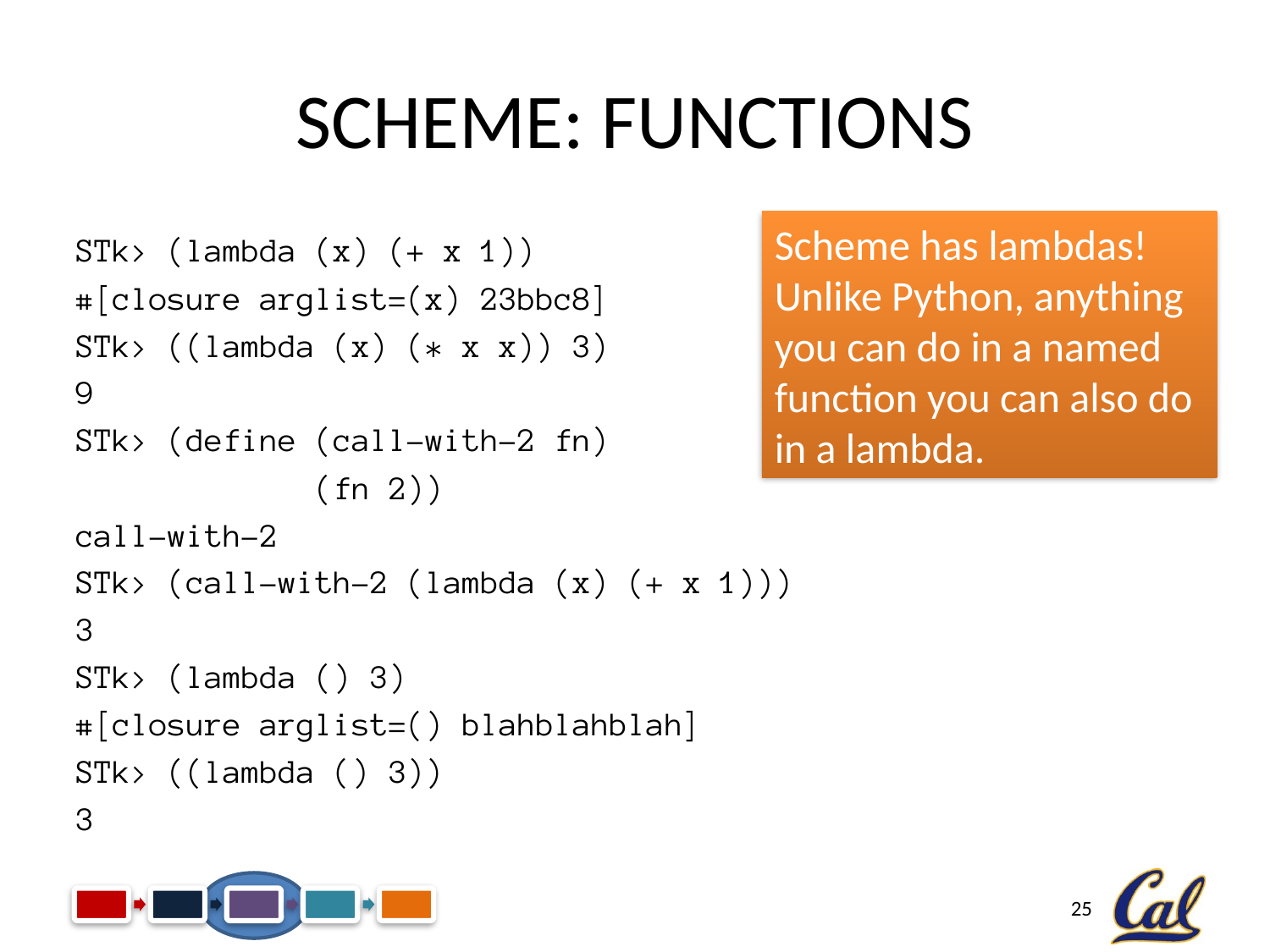

# Scheme: Functions
Scheme has lambdas!  Unlike Python, anything you can do in a named function you can also do in a lambda.
STk> (lambda (x) (+ x 1))
#[closure arglist=(x) 23bbc8]
STk> ((lambda (x) (* x x)) 3)
9
STk> (define (call-with-2 fn)
             (fn 2))
call-with-2
STk> (call-with-2 (lambda (x) (+ x 1)))
3
STk> (lambda () 3)
#[closure arglist=() blahblahblah]
STk> ((lambda () 3))
3